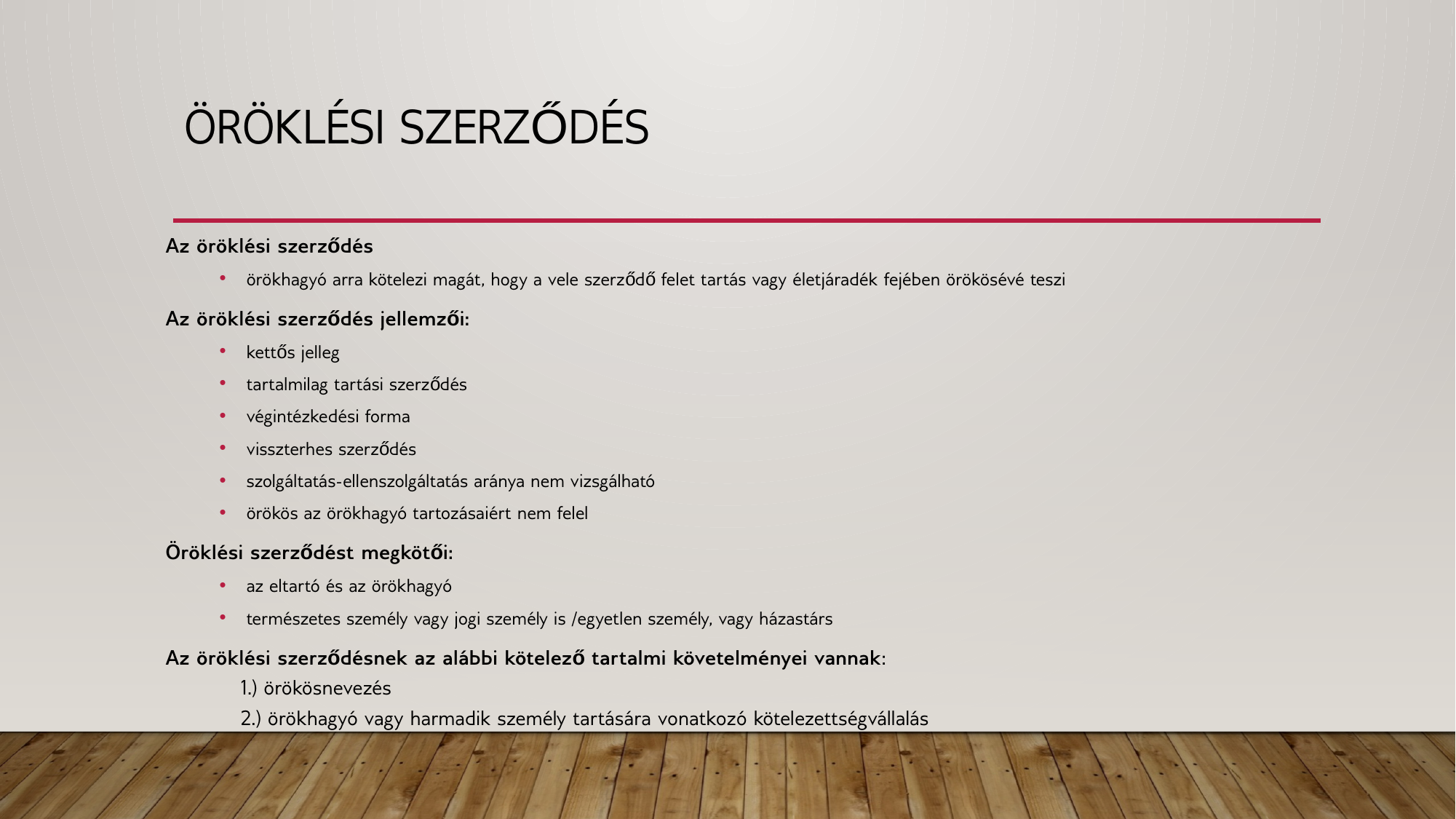

# Öröklési szerződés
Az öröklési szerződés
örökhagyó arra kötelezi magát, hogy a vele szerződő felet tartás vagy életjáradék fejében örökösévé teszi
Az öröklési szerződés jellemzői:
kettős jelleg
tartalmilag tartási szerződés
végintézkedési forma
visszterhes szerződés
szolgáltatás-ellenszolgáltatás aránya nem vizsgálható
örökös az örökhagyó tartozásaiért nem felel
Öröklési szerződést megkötői:
az eltartó és az örökhagyó
természetes személy vagy jogi személy is /egyetlen személy, vagy házastárs
Az öröklési szerződésnek az alábbi kötelező tartalmi követelményei vannak:
	1.) örökösnevezés
	2.) örökhagyó vagy harmadik személy tartására vonatkozó kötelezettségvállalás